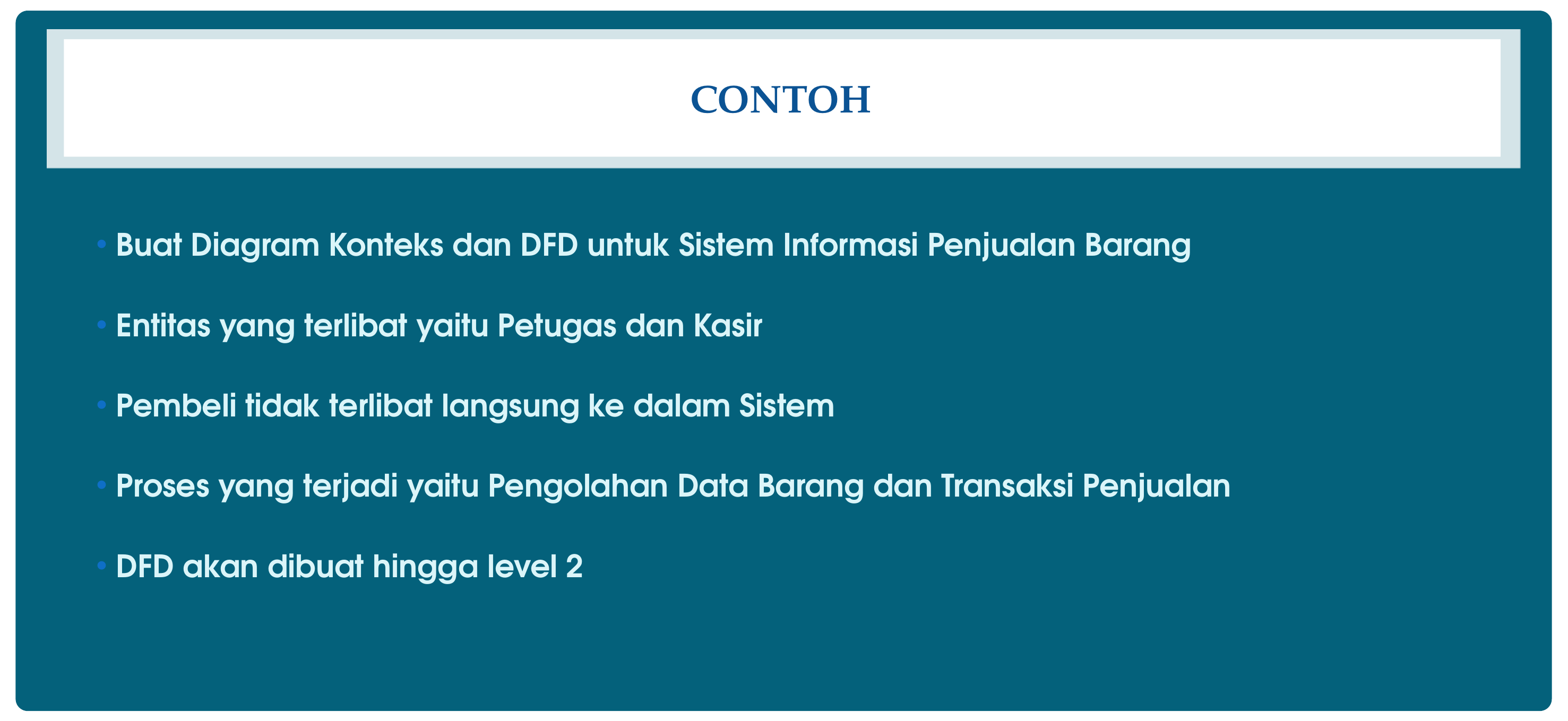

# Contoh
Buat Diagram Konteks dan DFD untuk Sistem Informasi Penjualan Barang
Entitas yang terlibat yaitu Petugas dan Kasir
Pembeli tidak terlibat langsung ke dalam Sistem
Proses yang terjadi yaitu Pengolahan Data Barang dan Transaksi Penjualan
DFD akan dibuat hingga level 2